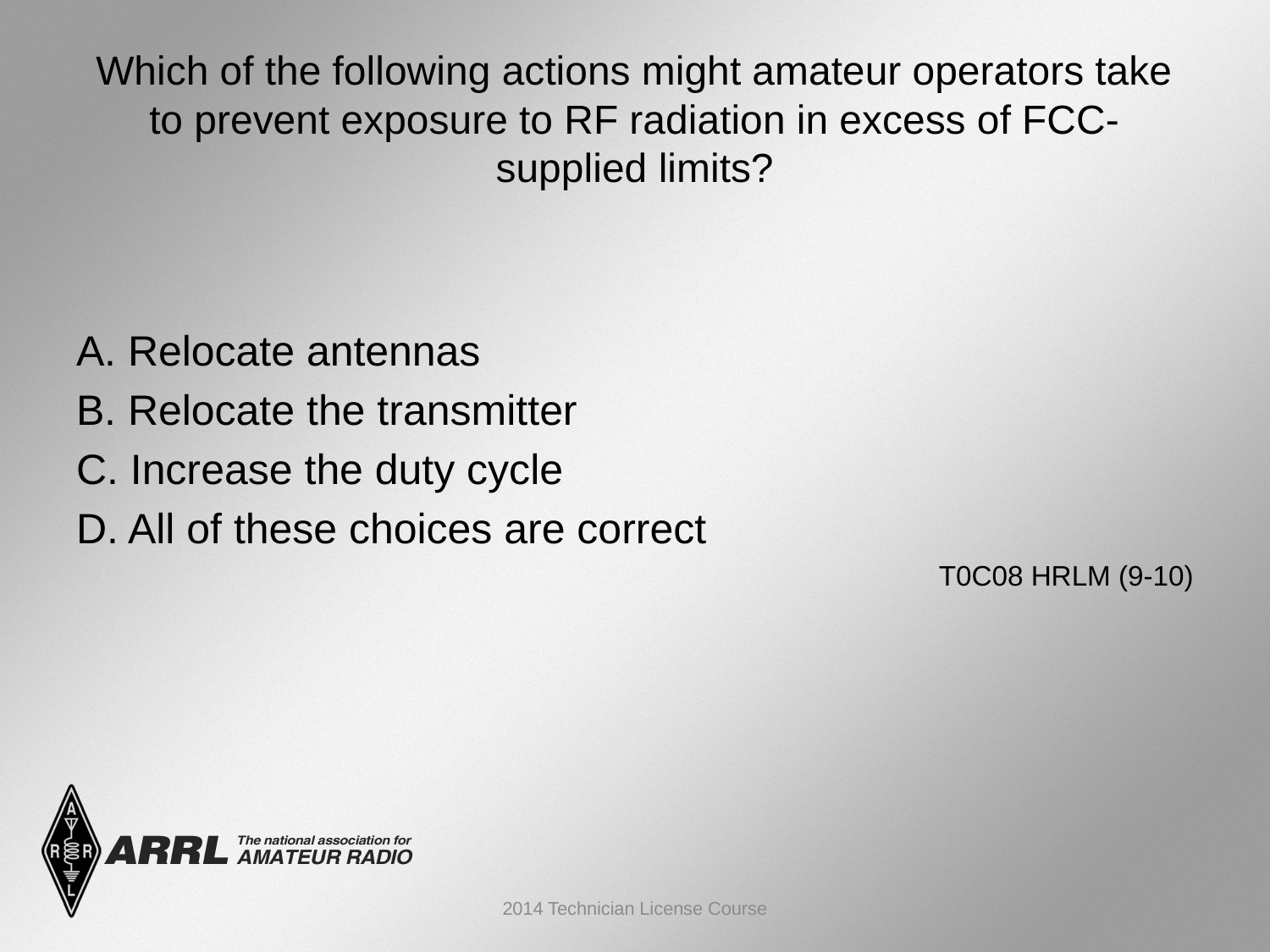

# Which of the following actions might amateur operators take to prevent exposure to RF radiation in excess of FCC-supplied limits?
A. Relocate antennas
B. Relocate the transmitter
C. Increase the duty cycle
D. All of these choices are correct
 T0C08 HRLM (9-10)
2014 Technician License Course